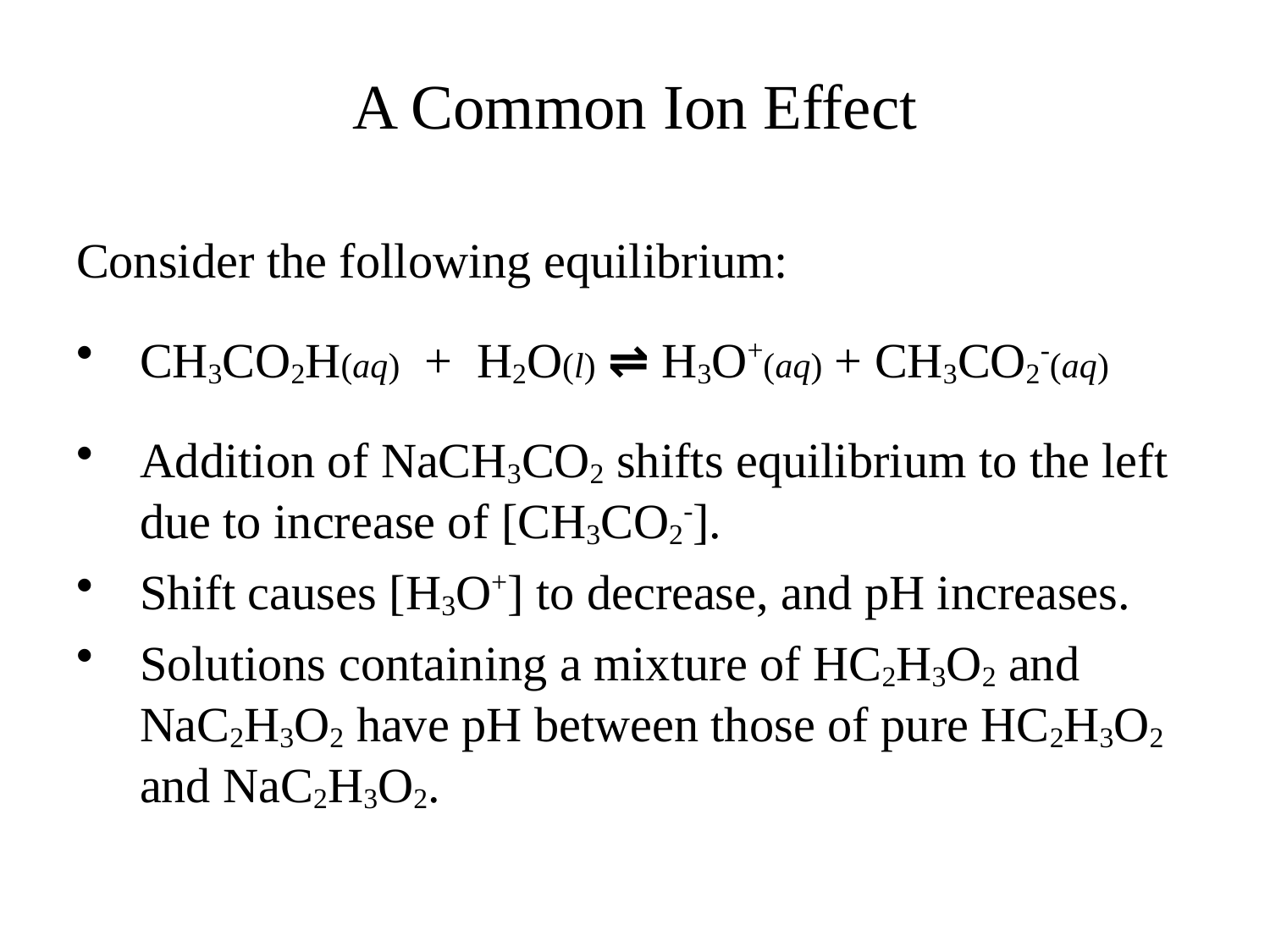

# A Common Ion Effect
Consider the following equilibrium:
CH3CO2H(aq)  +  H2O(l) ⇌ H3O+(aq) + CH3CO2-(aq)

Addition of NaCH3CO2 shifts equilibrium to the left due to increase of [CH3CO2-].
Shift causes [H3O+] to decrease, and pH increases.
Solutions containing a mixture of HC2H3O2 and NaC2H3O2 have pH between those of pure HC2H3O2 and NaC2H3O2.